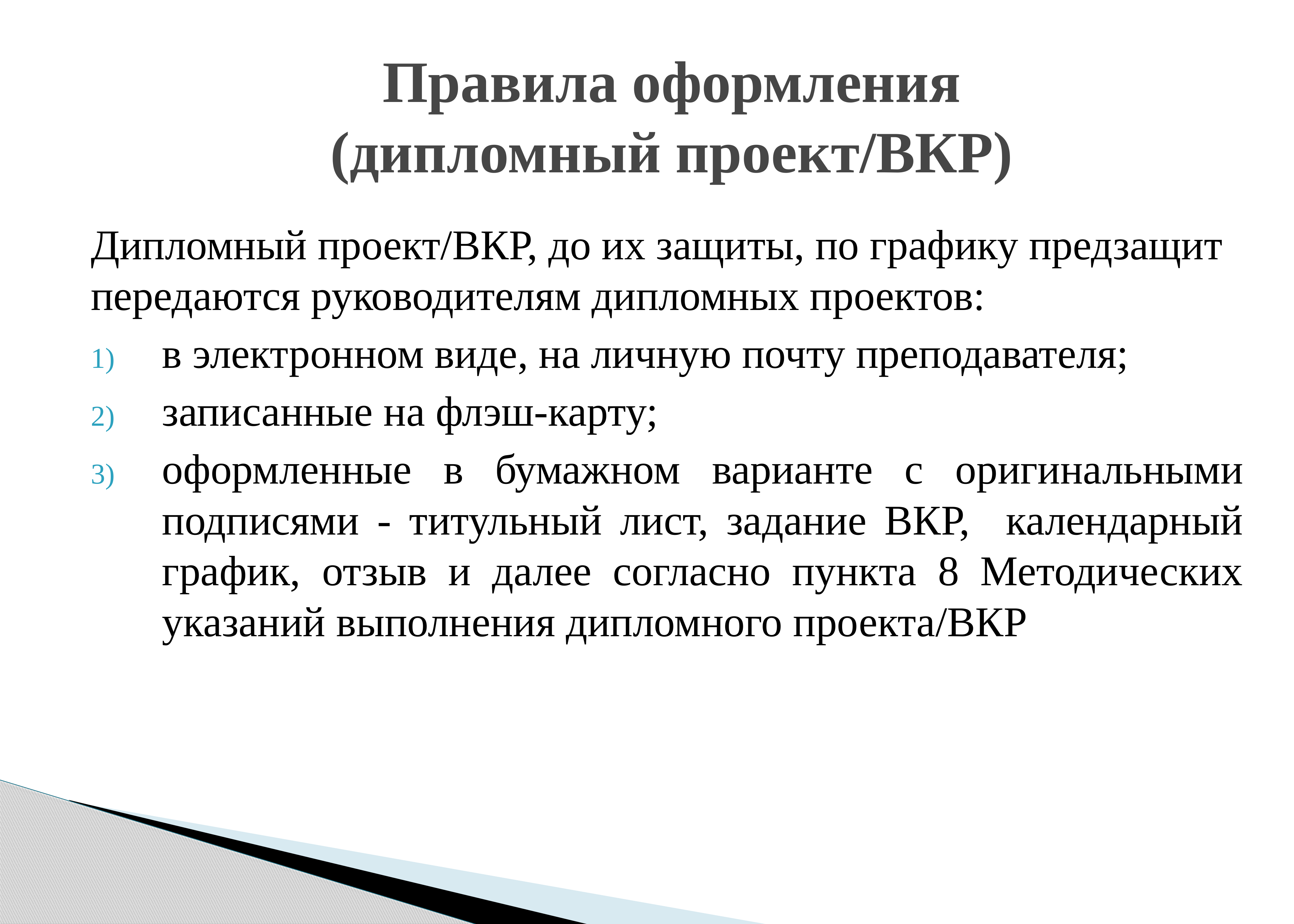

# Правила оформления (дипломный проект/ВКР)
Дипломный проект/ВКР, до их защиты, по графику предзащит передаются руководителям дипломных проектов:
в электронном виде, на личную почту преподавателя;
записанные на флэш-карту;
оформленные в бумажном варианте с оригинальными подписями - титульный лист, задание ВКР,  календарный график, отзыв и далее согласно пункта 8 Методических указаний выполнения дипломного проекта/ВКР